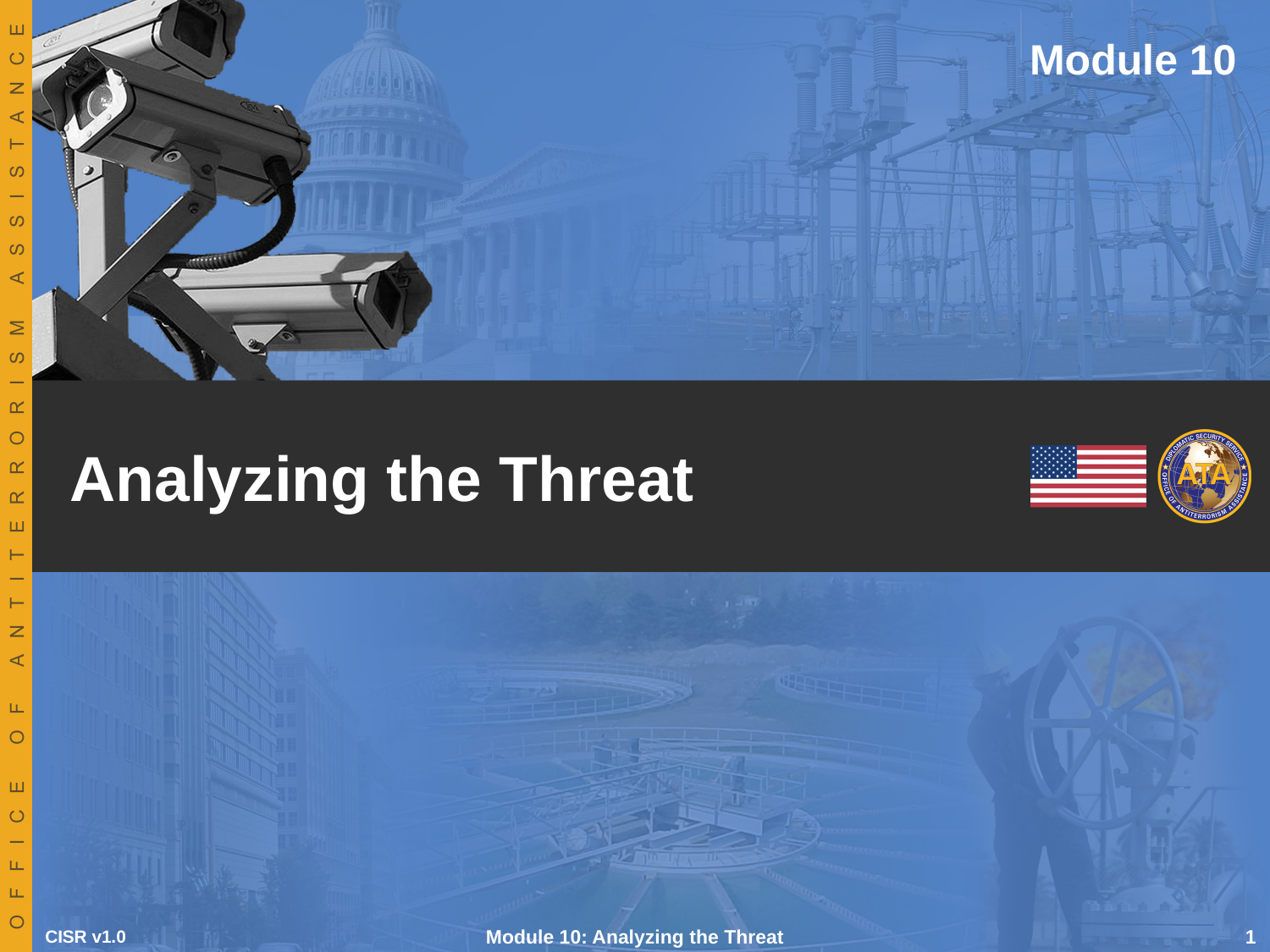

Module 10
# Analyzing the Threat
CISR v1.0
Module 10: Analyzing the Threat
 1